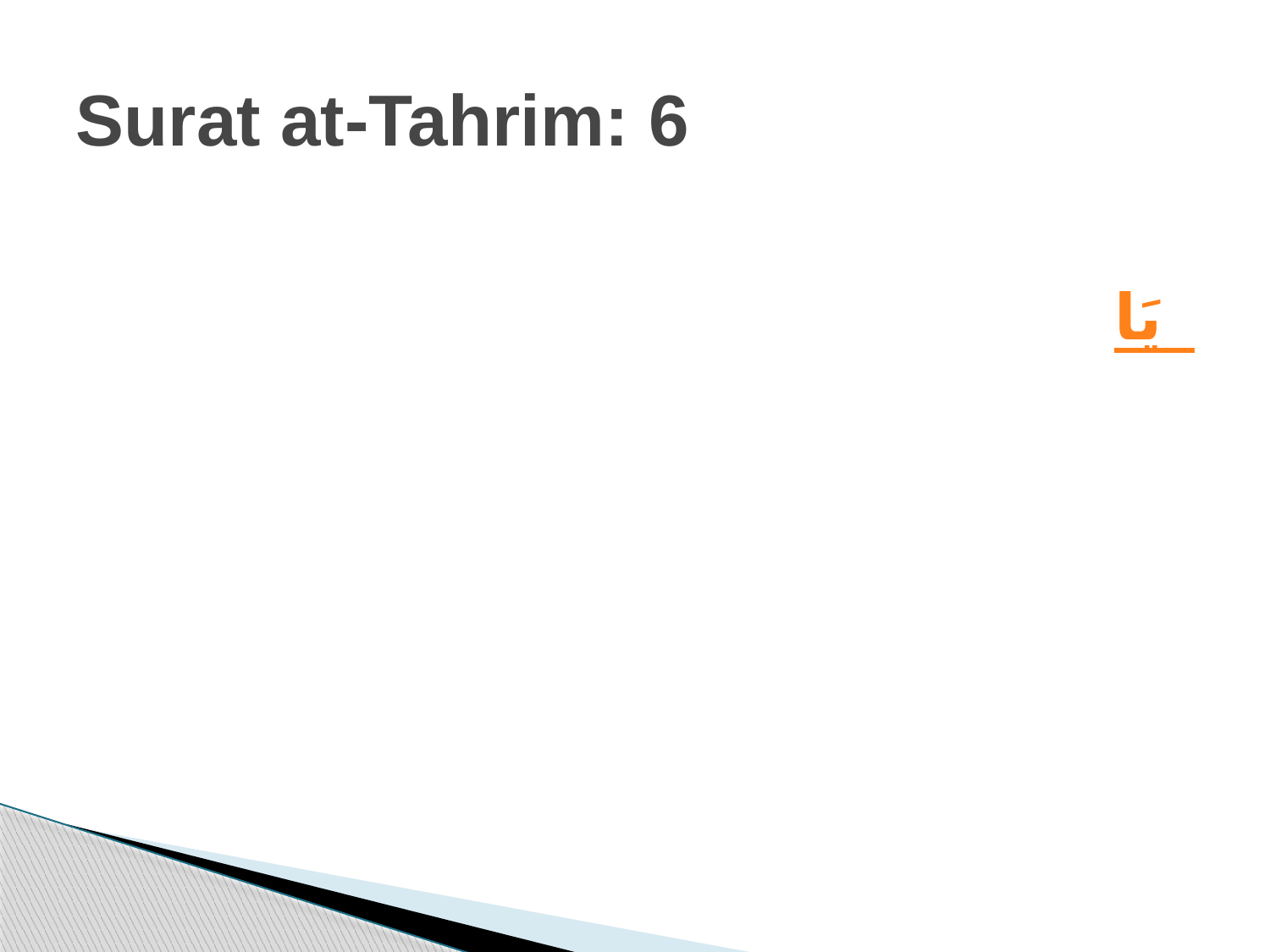

# Surat at-Tahrim: 6

	يَا أَيُّهَا الَّذِينَ آمَنُوا قُوا أَنْفُسَكُمْ وَأَهْلِيكُمْ نَارًا وَقُودُهَا النَّاسُ وَالْحِجَارَةُ عَلَيْهَا مَلَائِكَةٌ غِلَاظٌ شِدَادٌ لَا يَعْصُونَ اللَّهَ مَا أَمَرَهُمْ وَيَفْعَلُونَ مَا يُؤْمَرُونَ